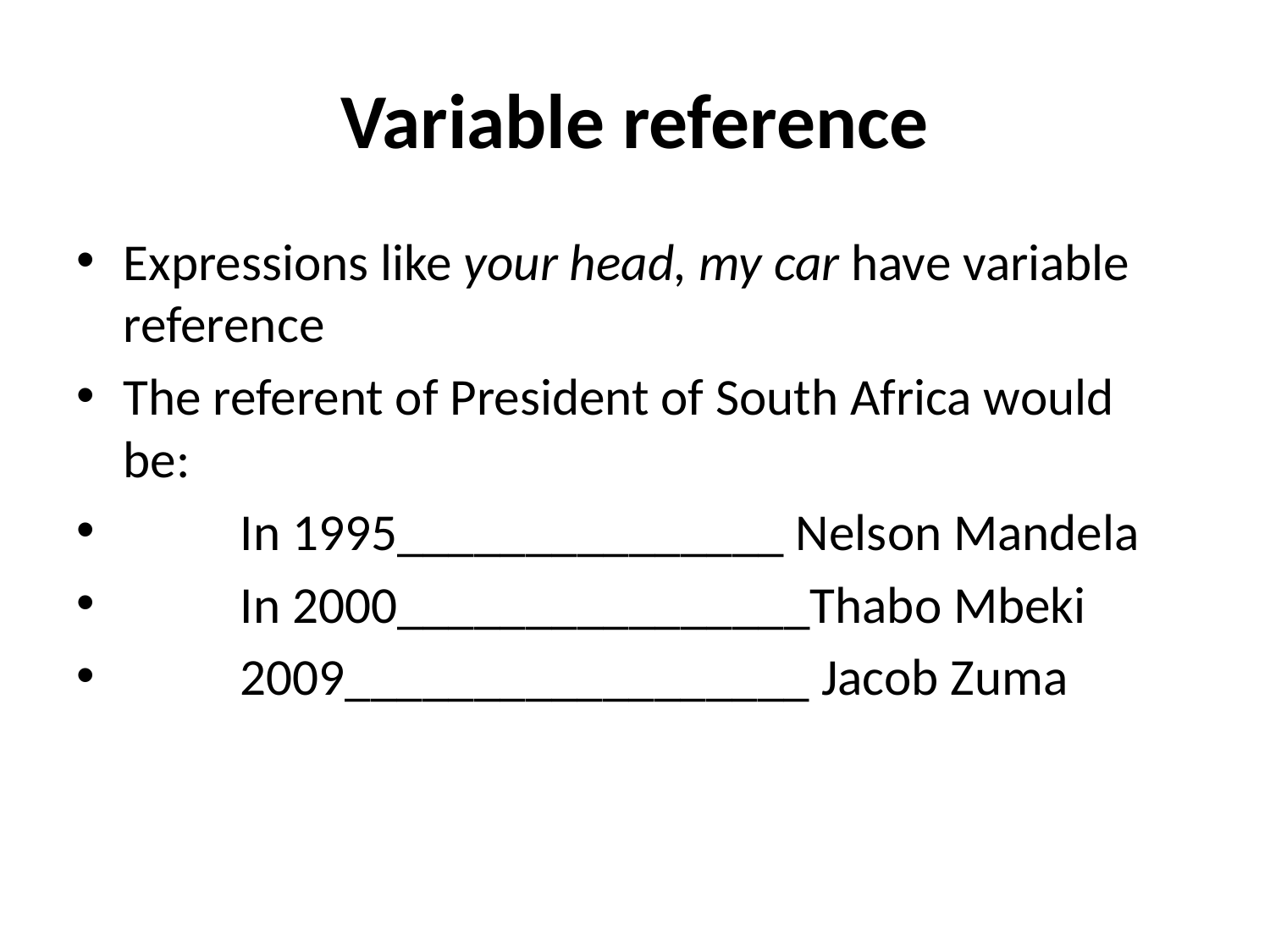

# Variable reference
Expressions like your head, my car have variable reference
The referent of President of South Africa would be:
		In 1995_______________ Nelson Mandela
		In 2000________________Thabo Mbeki
		2009__________________ Jacob Zuma